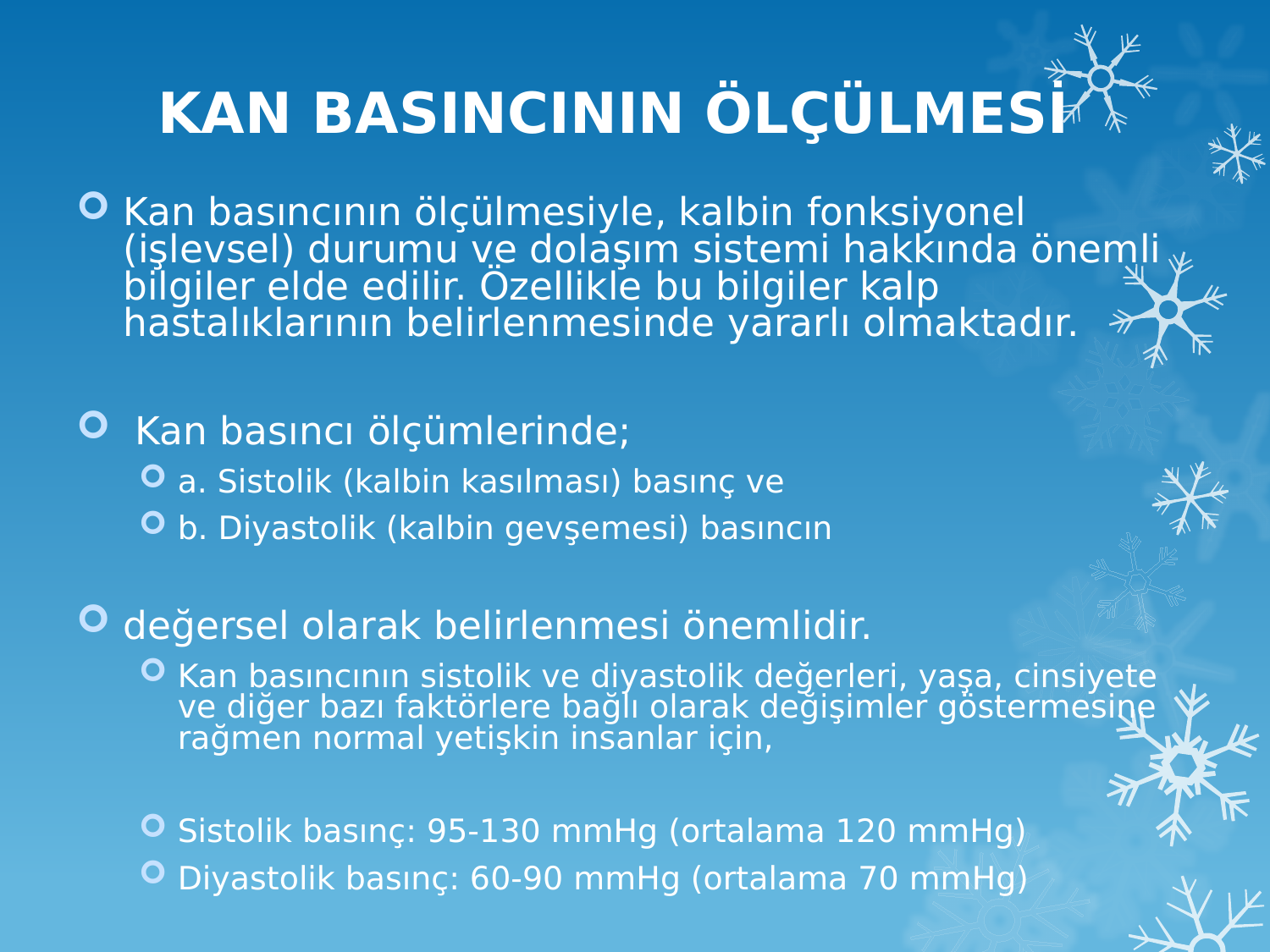

# KAN BASINCININ ÖLÇÜLMESİ
Kan basıncının ölçülmesiyle, kalbin fonksiyonel (işlevsel) durumu ve dolaşım sistemi hakkında önemli bilgiler elde edilir. Özellikle bu bilgiler kalp hastalıklarının belirlenmesinde yararlı olmaktadır.

 Kan basıncı ölçümlerinde;
a. Sistolik (kalbin kasılması) basınç ve
b. Diyastolik (kalbin gevşemesi) basıncın

değersel olarak belirlenmesi önemlidir.
Kan basıncının sistolik ve diyastolik değerleri, yaşa, cinsiyete ve diğer bazı faktörlere bağlı olarak değişimler göstermesine rağmen normal yetişkin insanlar için,

Sistolik basınç: 95-130 mmHg (ortalama 120 mmHg)
Diyastolik basınç: 60-90 mmHg (ortalama 70 mmHg)